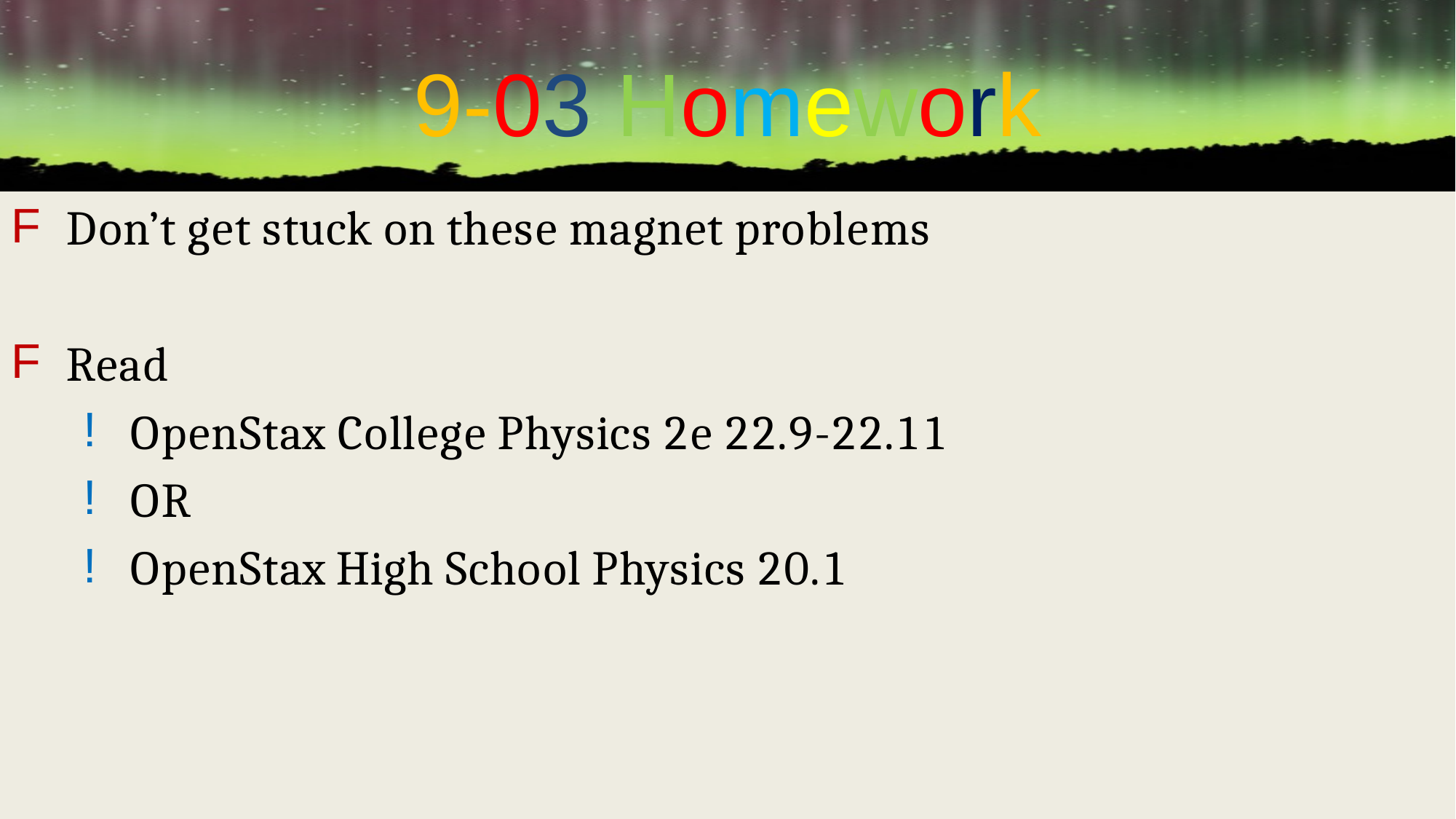

# 9-03 Homework
Don’t get stuck on these magnet problems

Read
OpenStax College Physics 2e 22.9-22.11
OR
OpenStax High School Physics 20.1